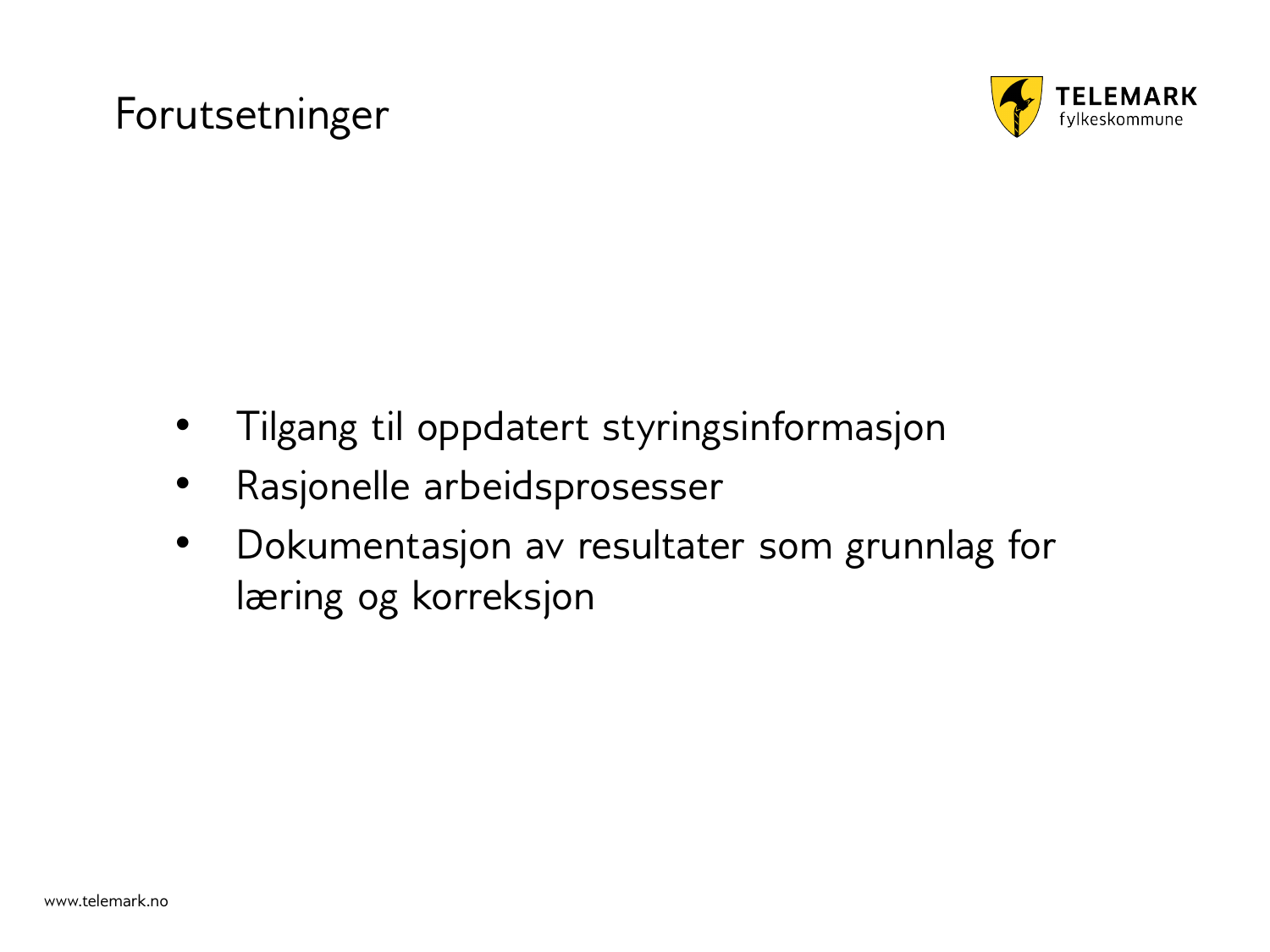

# Forutsetninger

Tilgang til oppdatert styringsinformasjon
Rasjonelle arbeidsprosesser
Dokumentasjon av resultater som grunnlag for læring og korreksjon